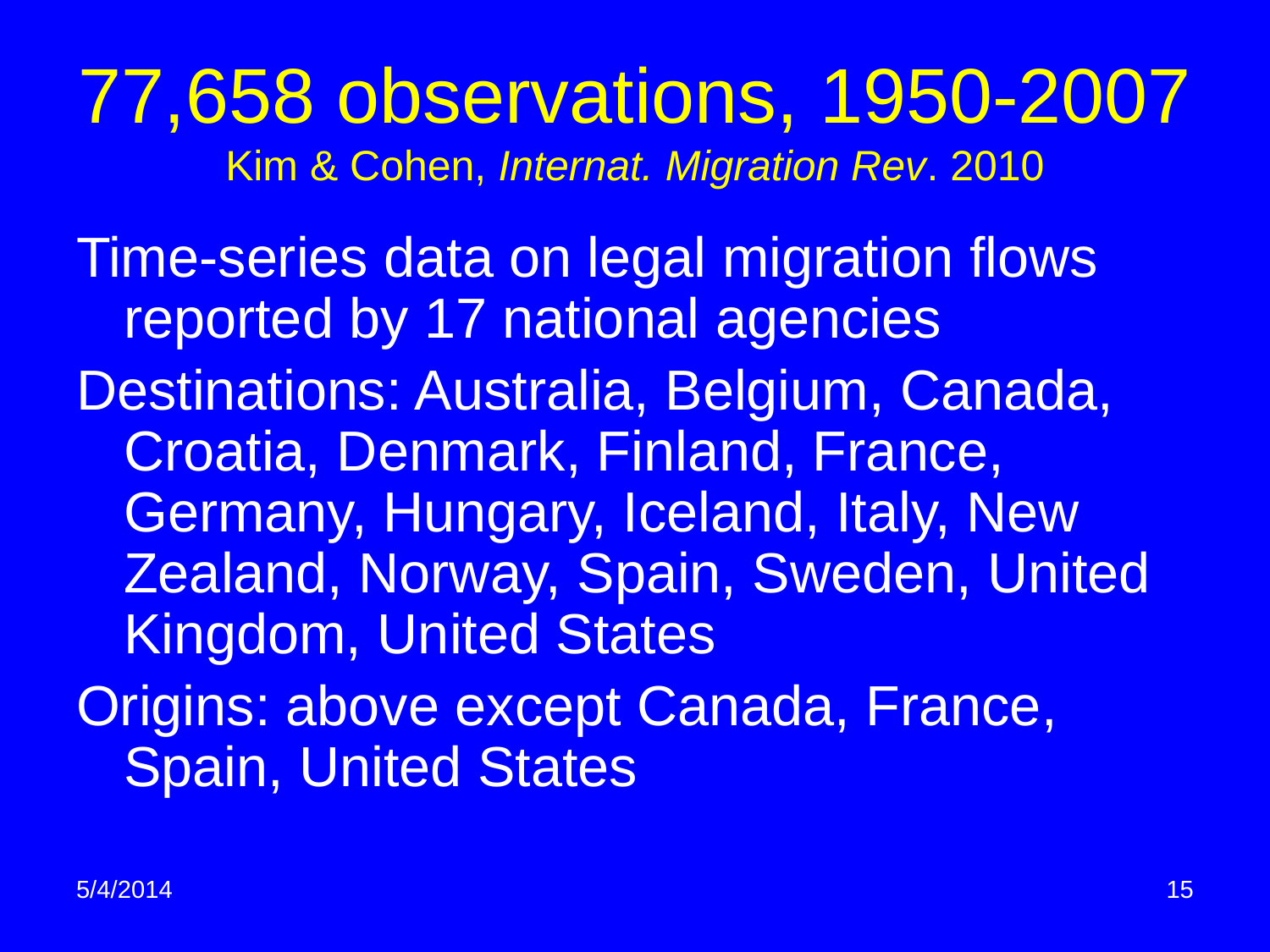

# 77,658 observations, 1950-2007 Kim & Cohen, Internat. Migration Rev. 2010
Time-series data on legal migration flows reported by 17 national agencies
Destinations: Australia, Belgium, Canada, Croatia, Denmark, Finland, France, Germany, Hungary, Iceland, Italy, New Zealand, Norway, Spain, Sweden, United Kingdom, United States
Origins: above except Canada, France, Spain, United States
5/4/2014
15